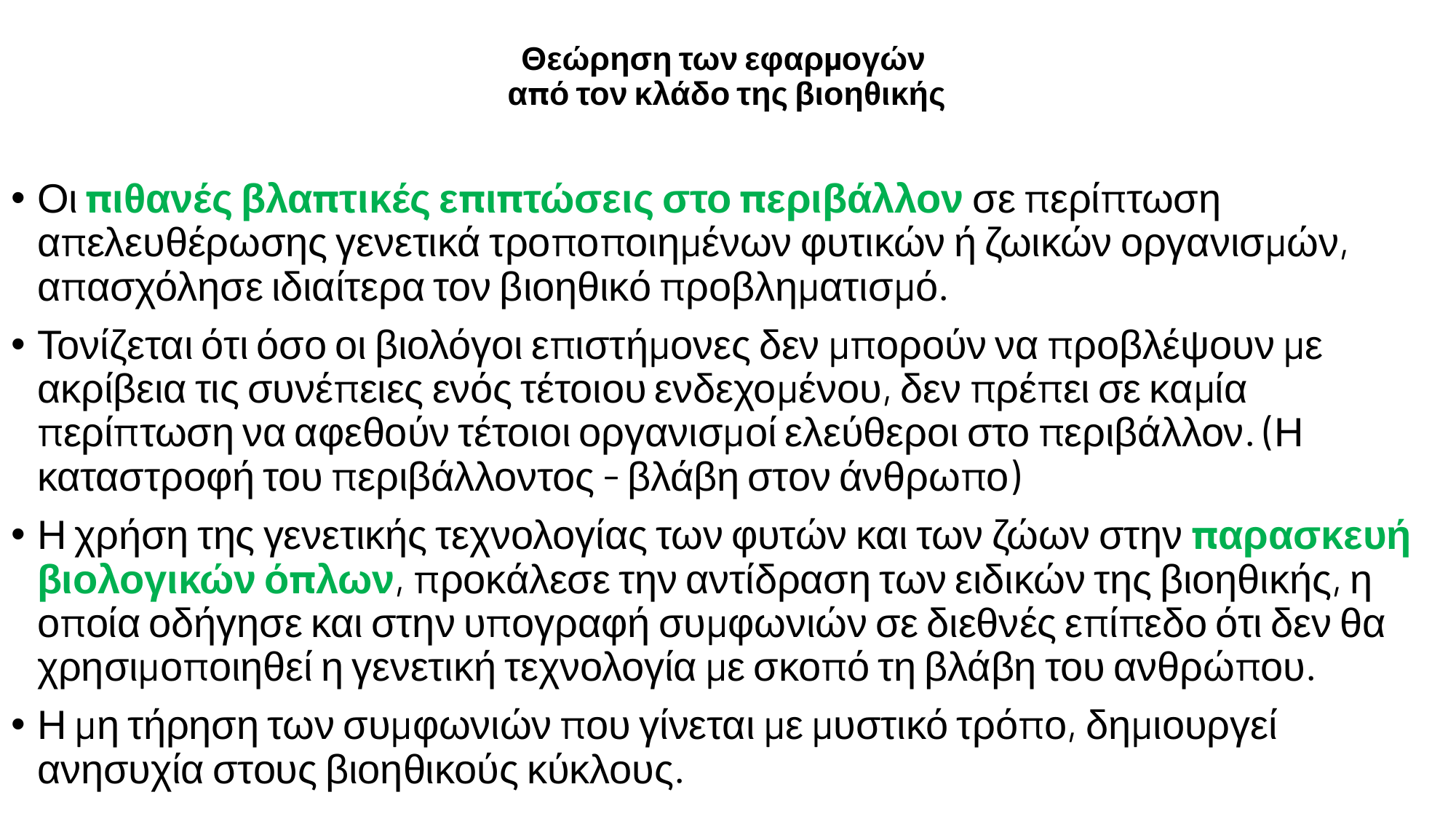

# Θεώρηση των εφαρμογών από τον κλάδο της βιοηθικής
Οι πιθανές βλαπτικές επιπτώσεις στο περιβάλλον σε περίπτωση απελευθέρωσης γενετικά τροποποιημένων φυτικών ή ζωικών οργανισμών, απασχόλησε ιδιαίτερα τον βιοηθικό προβληματισμό.
Τονίζεται ότι όσο οι βιολόγοι επιστήμονες δεν μπορούν να προβλέψουν με ακρίβεια τις συνέπειες ενός τέτοιου ενδεχομένου, δεν πρέπει σε καμία περίπτωση να αφεθούν τέτοιοι οργανισμοί ελεύθεροι στο περιβάλλον. (Η καταστροφή του περιβάλλοντος - βλάβη στον άνθρωπο)
Η χρήση της γενετικής τεχνολογίας των φυτών και των ζώων στην παρασκευή βιολογικών όπλων, προκάλεσε την αντίδραση των ειδικών της βιοηθικής, η οποία οδήγησε και στην υπογραφή συμφωνιών σε διεθνές επίπεδο ότι δεν θα χρησιμοποιηθεί η γενετική τεχνολογία με σκοπό τη βλάβη του ανθρώπου.
Η μη τήρηση των συμφωνιών που γίνεται με μυστικό τρόπο, δημιουργεί ανησυχία στους βιοηθικούς κύκλους.